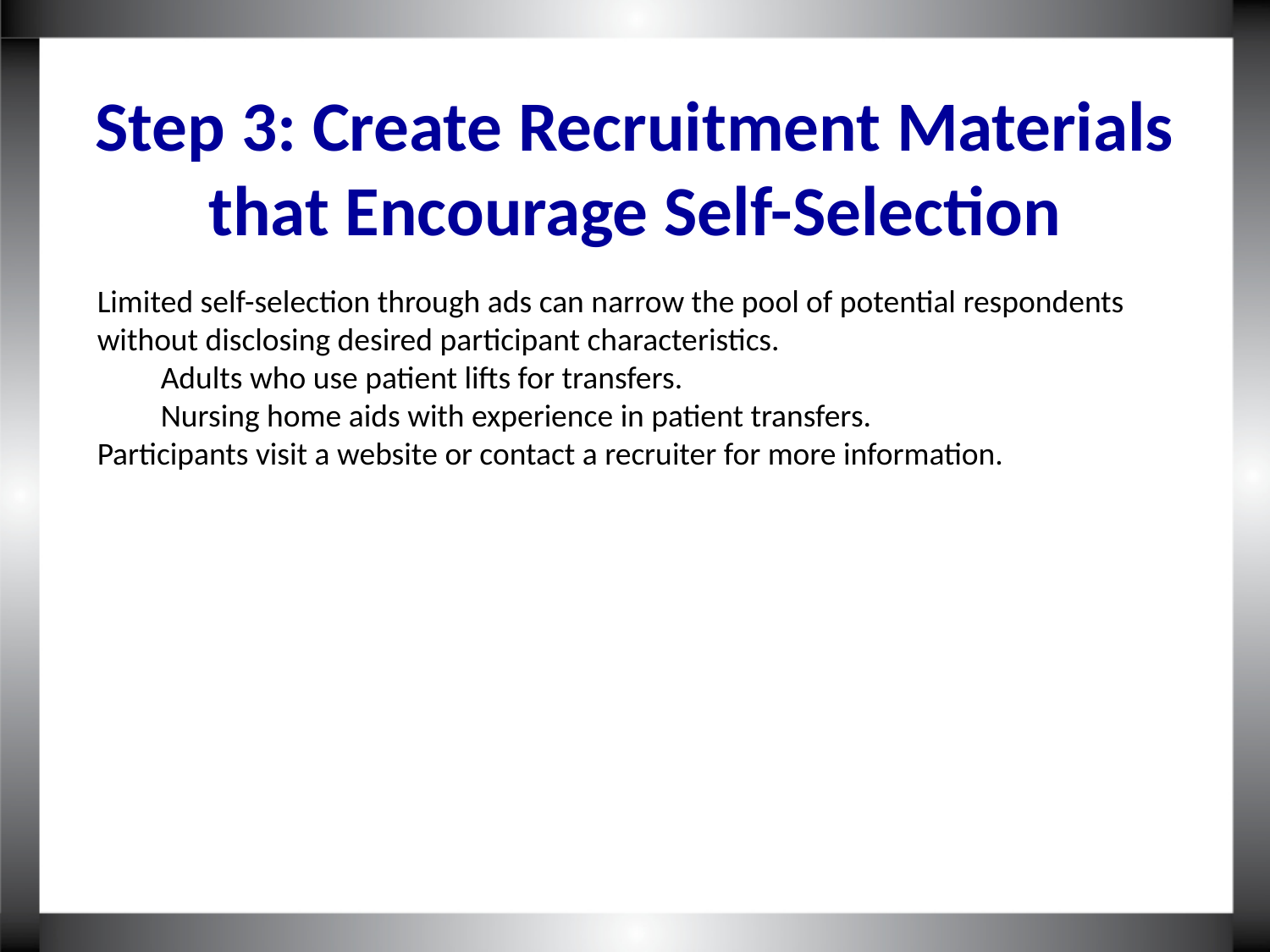

Step 3: Create Recruitment Materials that Encourage Self-Selection
Limited self-selection through ads can narrow the pool of potential respondents without disclosing desired participant characteristics.
Adults who use patient lifts for transfers.
Nursing home aids with experience in patient transfers.
Participants visit a website or contact a recruiter for more information.